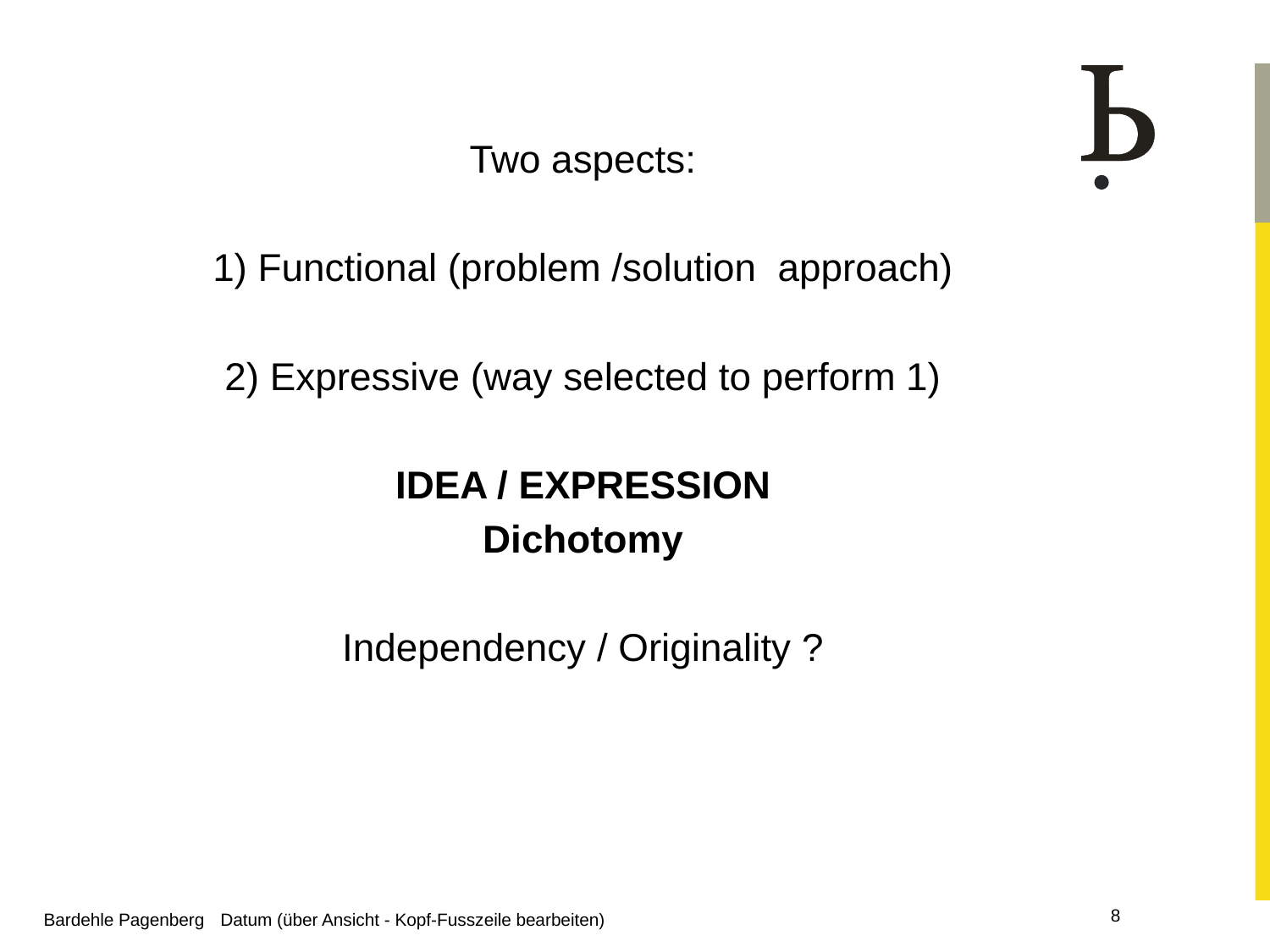

Two aspects:

1) Functional (problem /solution  approach)

2) Expressive (way selected to perform 1)

IDEA / EXPRESSION
Dichotomy

Independency / Originality ?

Bardehle Pagenberg    Datum (über Ansicht - Kopf-Fusszeile bearbeiten)
8